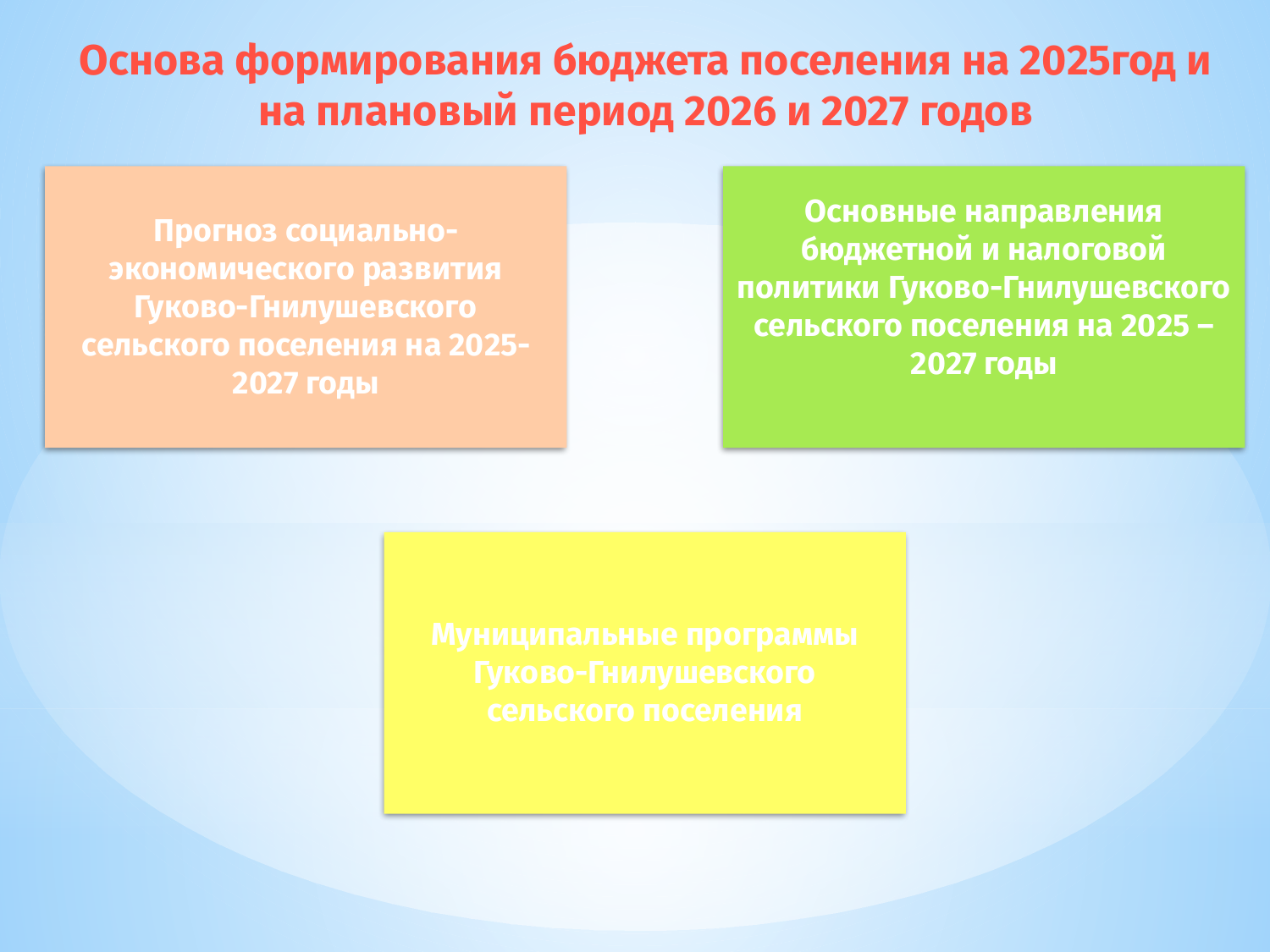

# Основа формирования бюджета поселения на 2025год и на плановый период 2026 и 2027 годов
Прогноз социально-экономического развития Гуково-Гнилушевского сельского поселения на 2025-2027 годы
Основные направления бюджетной и налоговой политики Гуково-Гнилушевского сельского поселения на 2025 – 2027 годы
Муниципальные программы Гуково-Гнилушевского сельского поселения